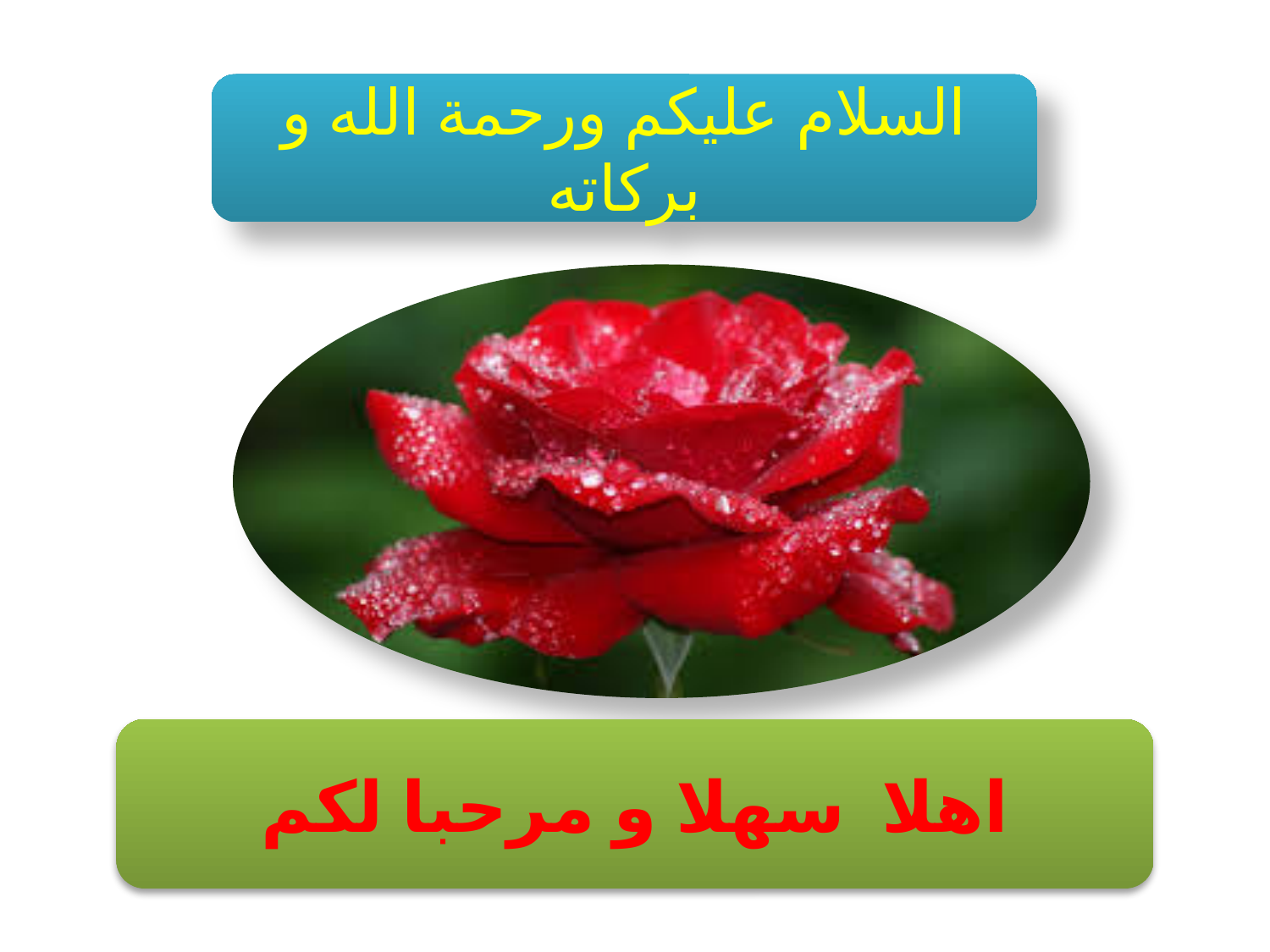

السلام عليكم ورحمة الله و بركاته

اهلا  سهلا و مرحبا لكم